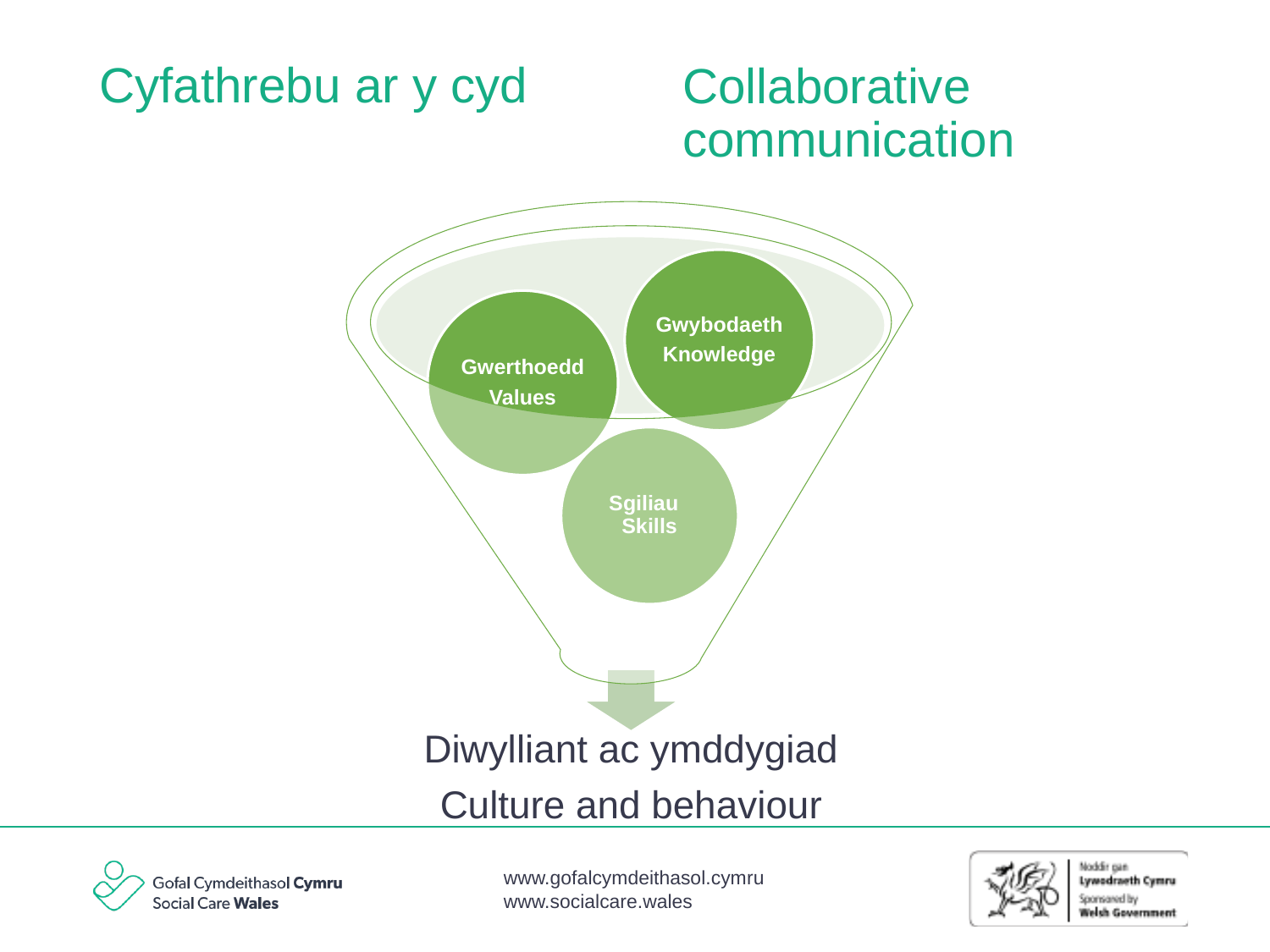

# Cyfathrebu ar y cyd
Collaborative communication
Diwylliant ac ymddygiad
Culture and behaviour
Sgiliau   Skills
Gwerthoedd
Values
Gwybodaeth
Knowledge